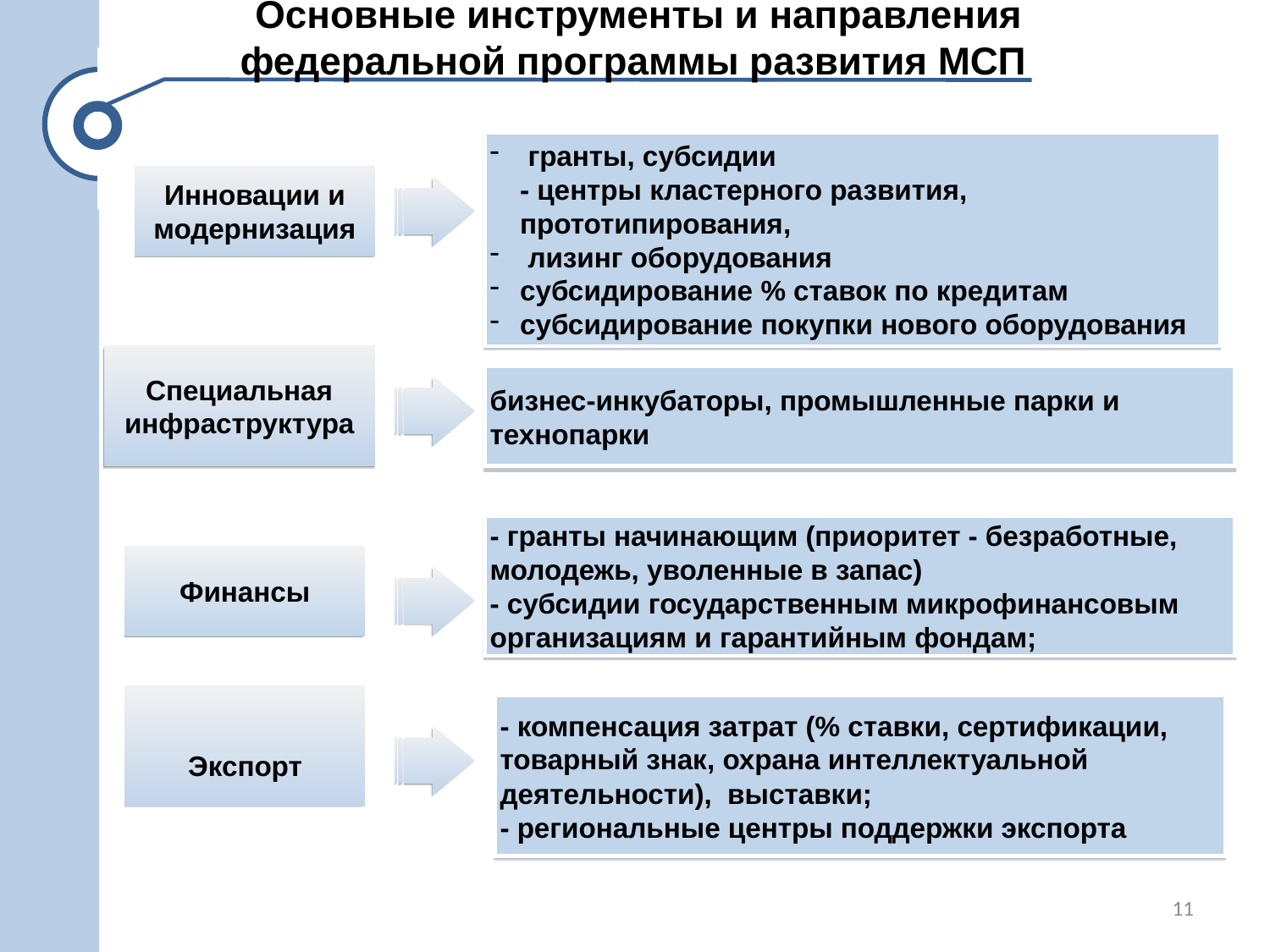

Основные инструменты и направления федеральной программы развития МСП
 гранты, субсидии
- центры кластерного развития, прототипирования,
 лизинг оборудования
субсидирование % ставок по кредитам
субсидирование покупки нового оборудования
Инновации и модернизация

Специальная инфраструктура
бизнес-инкубаторы, промышленные парки и технопарки

- гранты начинающим (приоритет - безработные, молодежь, уволенные в запас)
- субсидии государственным микрофинансовым организациям и гарантийным фондам;
Финансы

Экспорт
- компенсация затрат (% ставки, сертификации, товарный знак, охрана интеллектуальной деятельности),  выставки;
- региональные центры поддержки экспорта

11